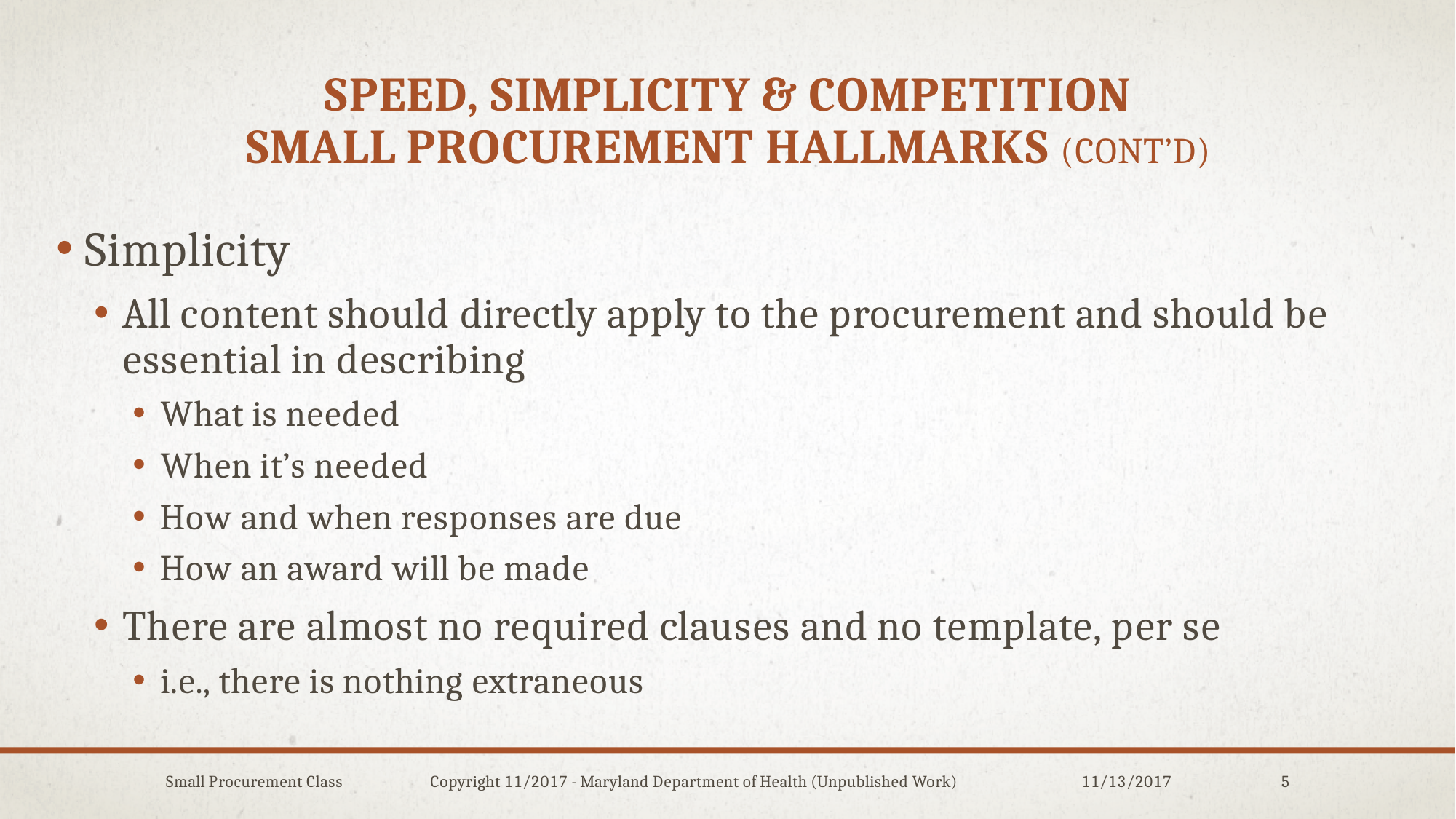

# Speed, Simplicity & competition Small procurement hallmarks (Cont’d)
Simplicity
All content should directly apply to the procurement and should be essential in describing
What is needed
When it’s needed
How and when responses are due
How an award will be made
There are almost no required clauses and no template, per se
i.e., there is nothing extraneous
Small Procurement Class                        Copyright 11/2017 - Maryland Department of Health (Unpublished Work)
11/13/2017
5